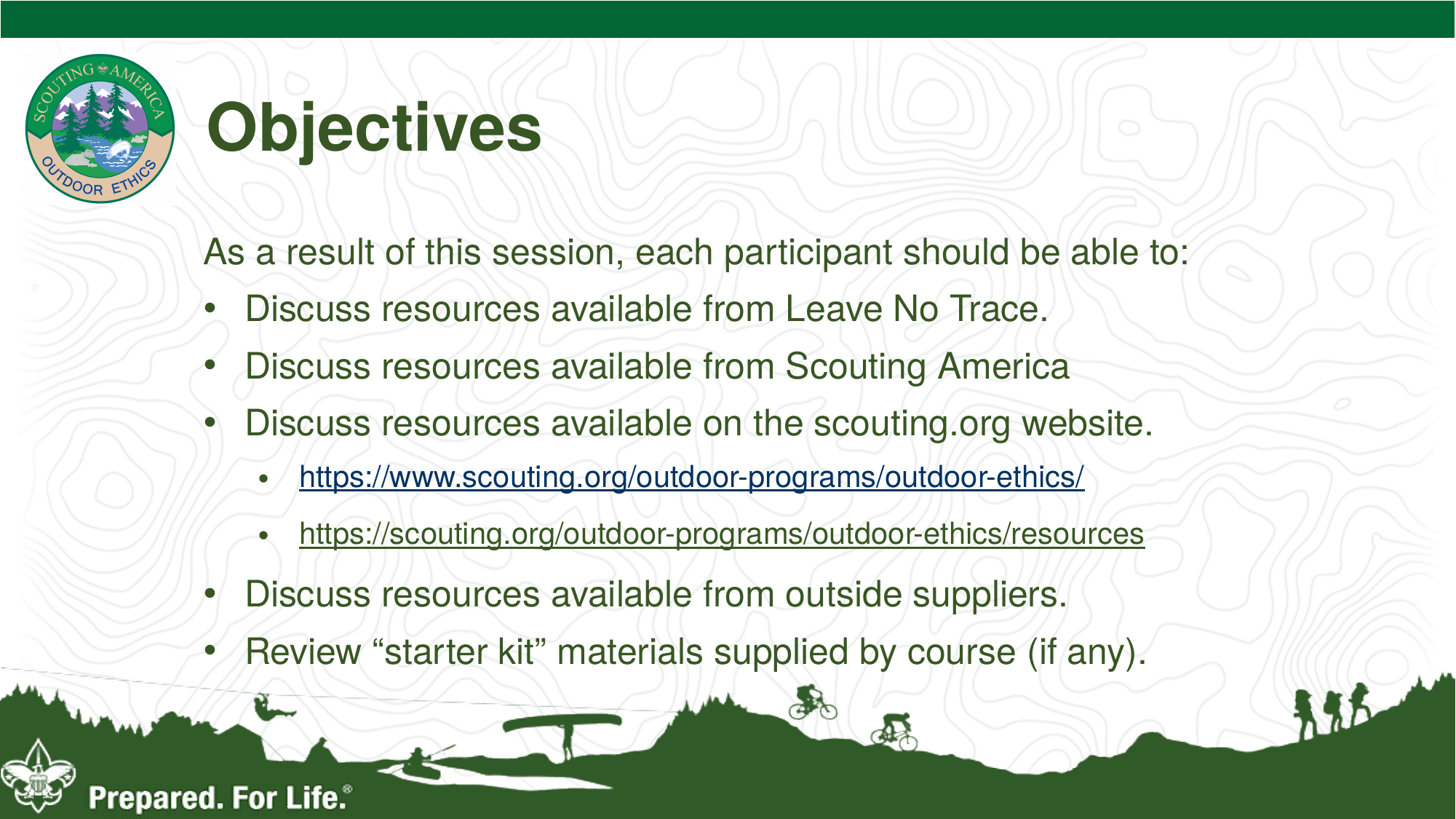

# Objectives
As a result of this session, each participant should be able to:
Discuss resources available from Leave No Trace.
Discuss resources available from Scouting America
Discuss resources available on the scouting.org website.
https://www.scouting.org/outdoor-programs/outdoor-ethics/
https://scouting.org/outdoor-programs/outdoor-ethics/resources
Discuss resources available from outside suppliers.
Review “starter kit” materials supplied by course (if any).